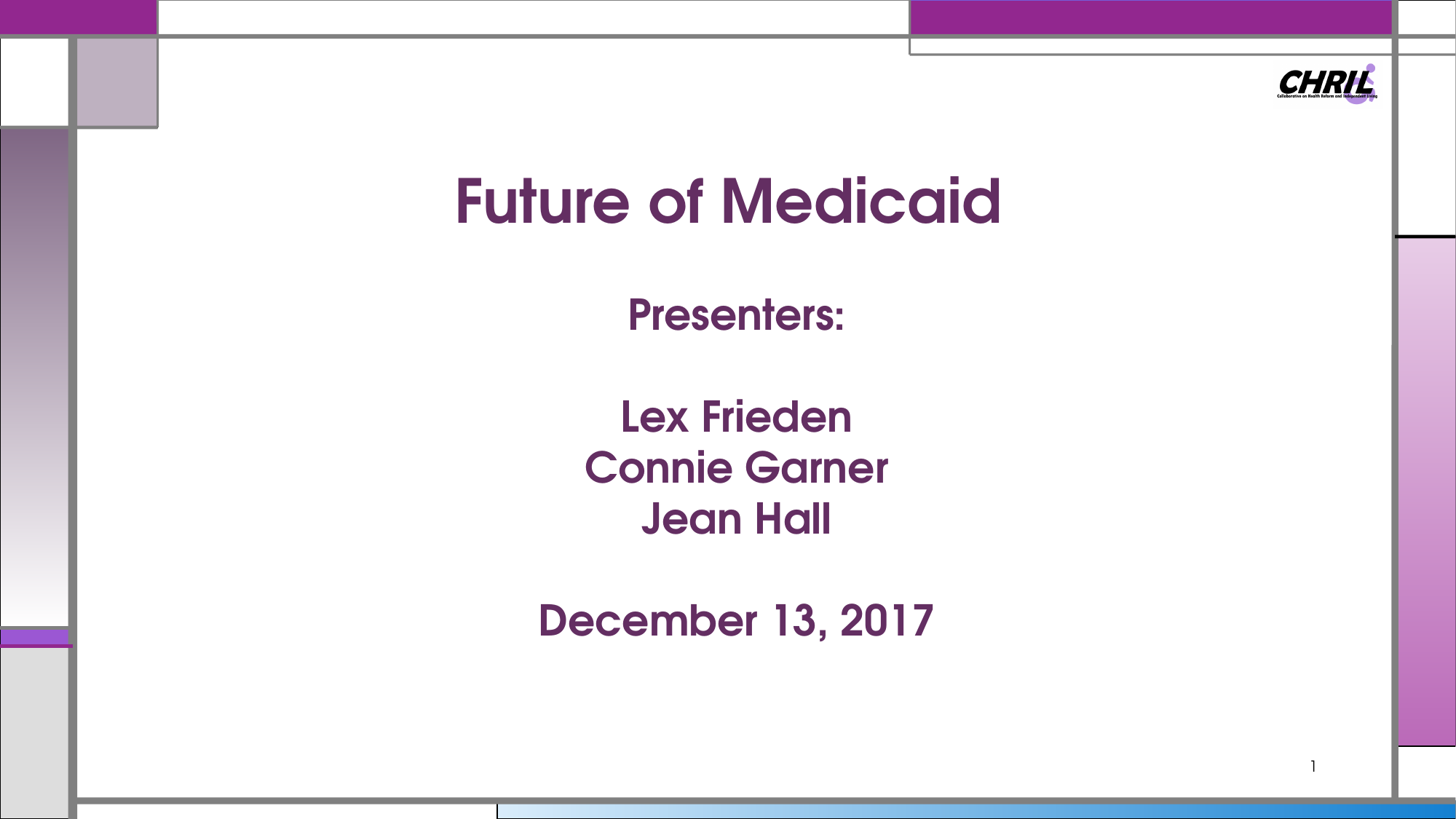

# Future of Medicaid
Presenters:
Lex Frieden
Connie Garner
Jean Hall

December 13, 2017
1